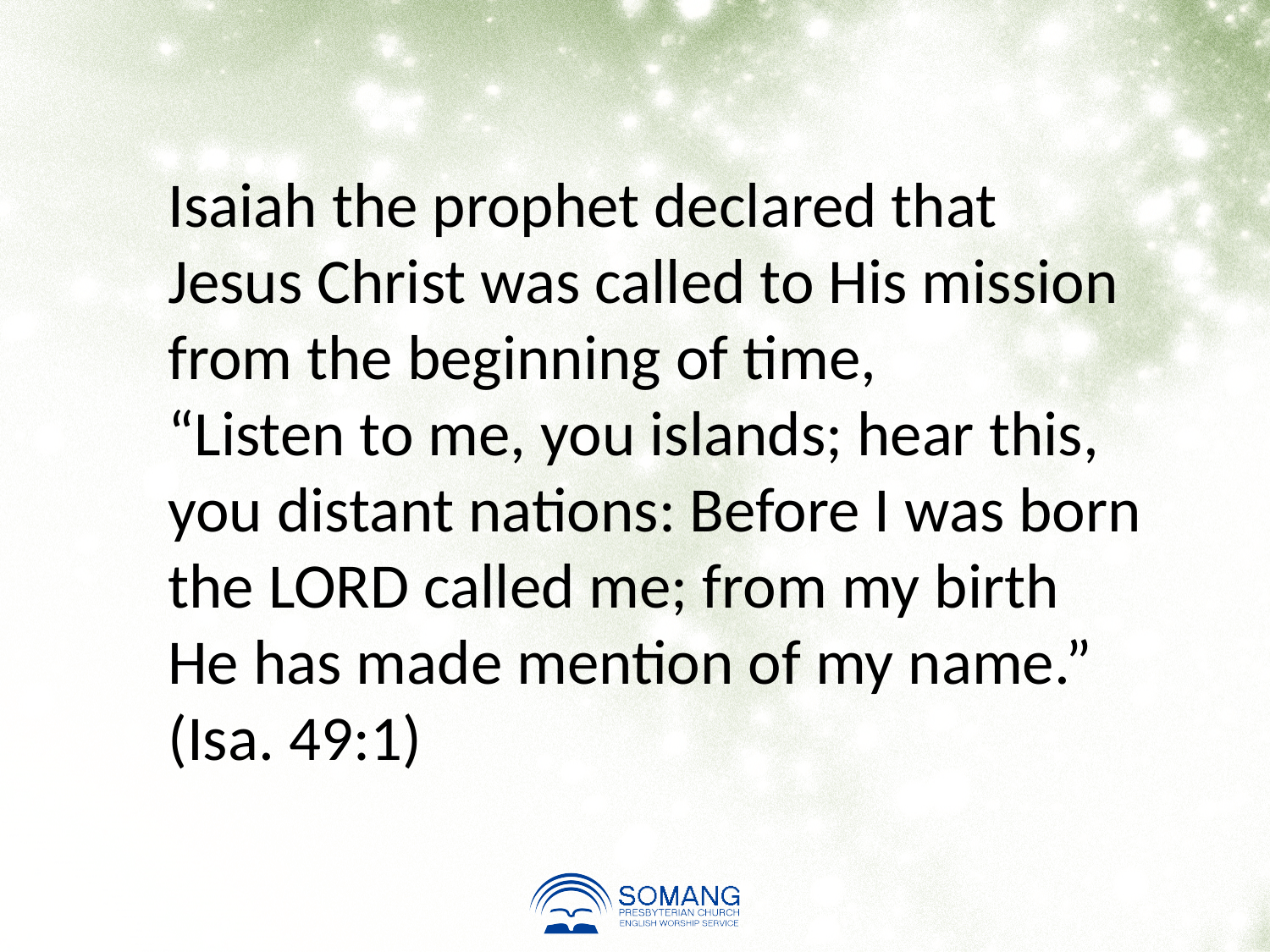

Isaiah the prophet declared that
Jesus Christ was called to His mission
from the beginning of time,
“Listen to me, you islands; hear this,
you distant nations: Before I was born
the Lord called me; from my birth
He has made mention of my name.”
(Isa. 49:1)